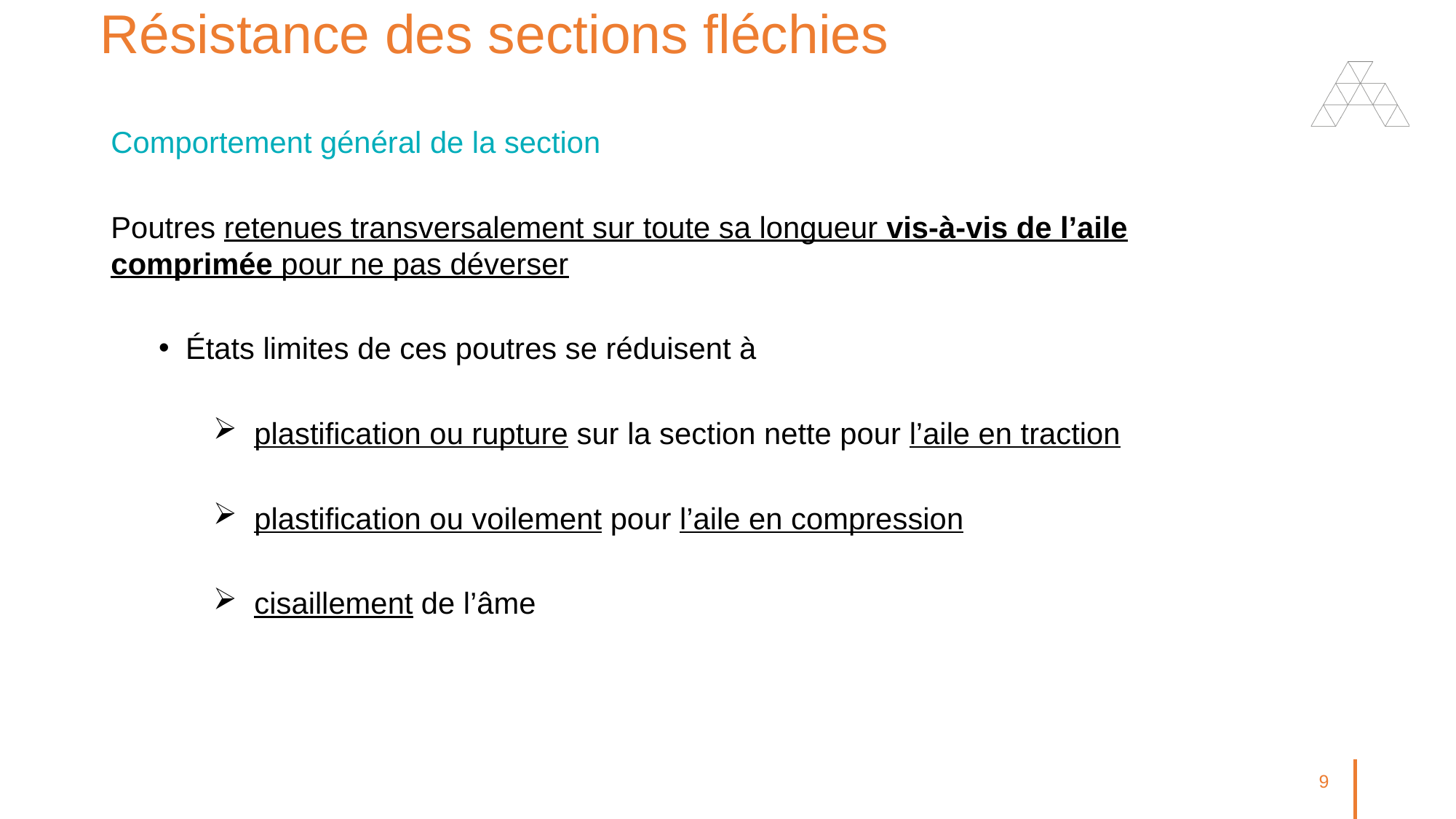

# Résistance des sections fléchies
Comportement général de la section

Poutres retenues transversalement sur toute sa longueur vis-à-vis de l’aile comprimée pour ne pas déverser

États limites de ces poutres se réduisent à

plastification ou rupture sur la section nette pour l’aile en traction

plastification ou voilement pour l’aile en compression

cisaillement de l’âme
9